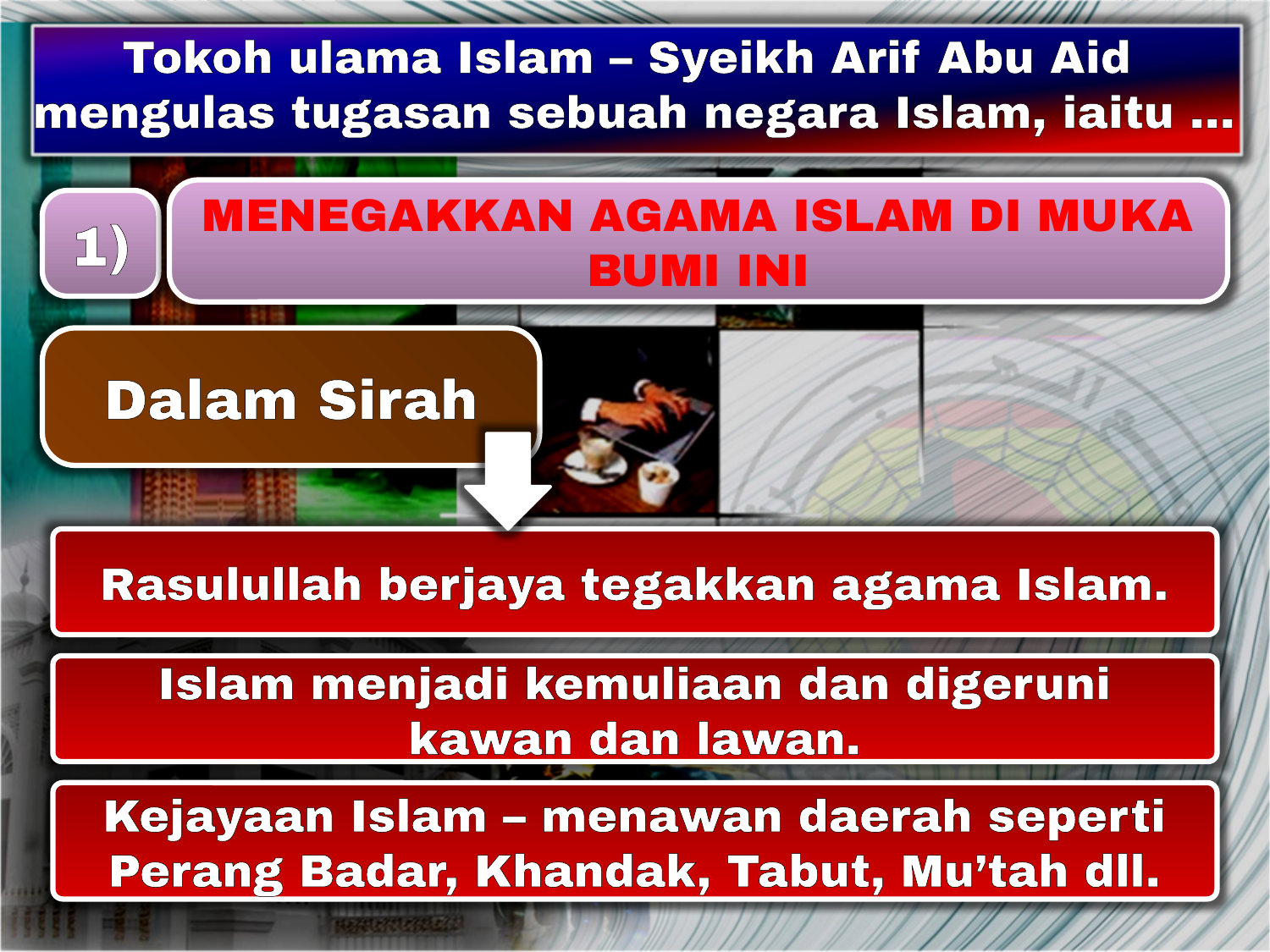

Tokoh ulama Islam – Syeikh Arif Abu Aid  mengulas tugasan sebuah negara Islam, iaitu …
MENEGAKKAN AGAMA ISLAM DI MUKA BUMI INI
1)
Dalam Sirah

Rasulullah berjaya tegakkan agama Islam.
Islam menjadi kemuliaan dan digeruni kawan dan lawan.
Kejayaan Islam – menawan daerah seperti Perang Badar, Khandak, Tabut, Mu’tah dll.